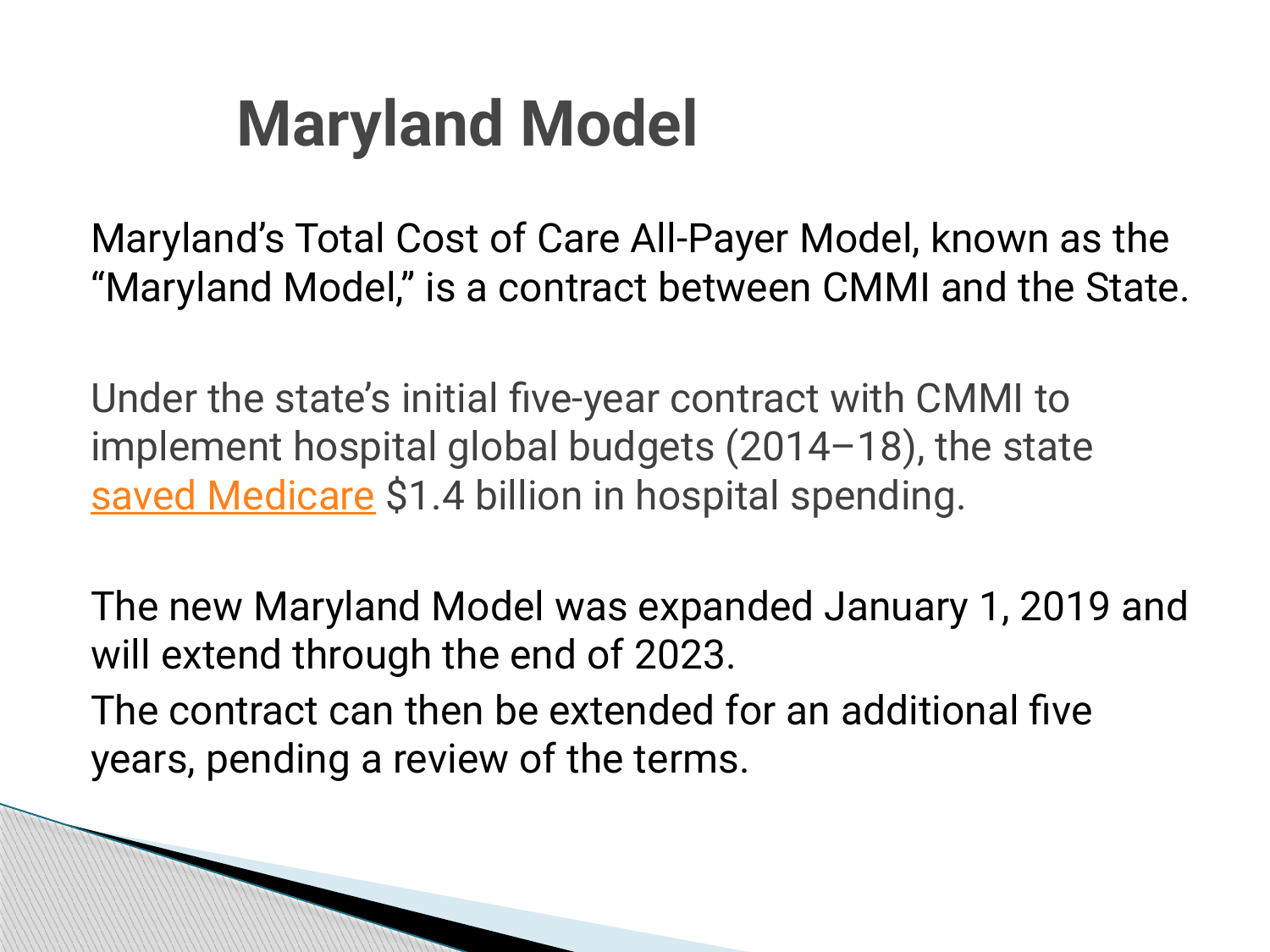

# Maryland Model
Maryland’s Total Cost of Care All-Payer Model, known as the “Maryland Model,” is a contract between CMMI and the State.

Under the state’s initial five-year contract with CMMI to implement hospital global budgets (2014–18), the state saved Medicare $1.4 billion in hospital spending.

The new Maryland Model was expanded January 1, 2019 and will extend through the end of 2023.
The contract can then be extended for an additional five years, pending a review of the terms.